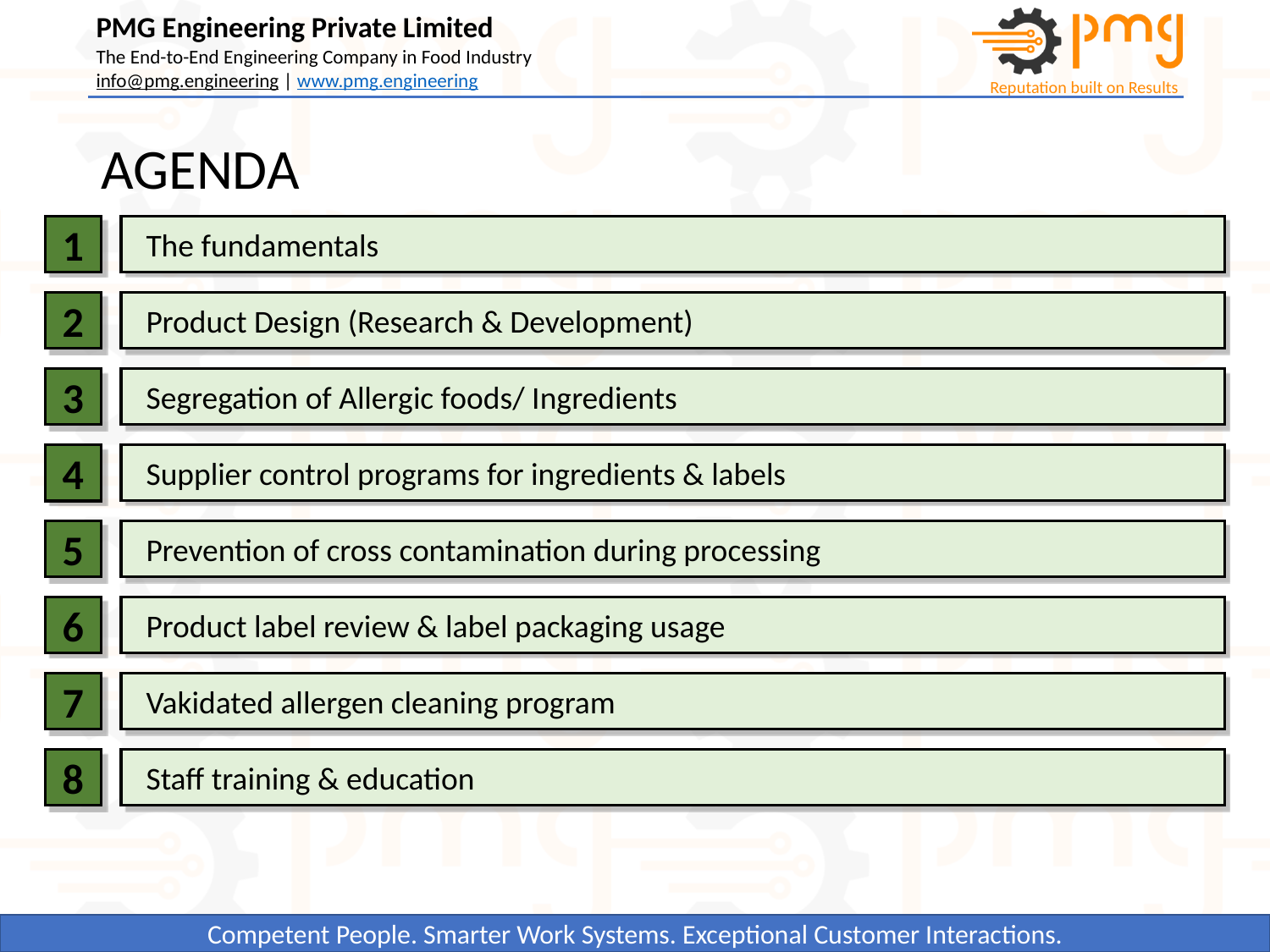

# AGENDA
1
The fundamentals
2
Product Design (Research & Development)
3
Segregation of Allergic foods/ Ingredients
4
Supplier control programs for ingredients & labels
5
Prevention of cross contamination during processing
6
Product label review & label packaging usage
7
Vakidated allergen cleaning program
8
Staff training & education